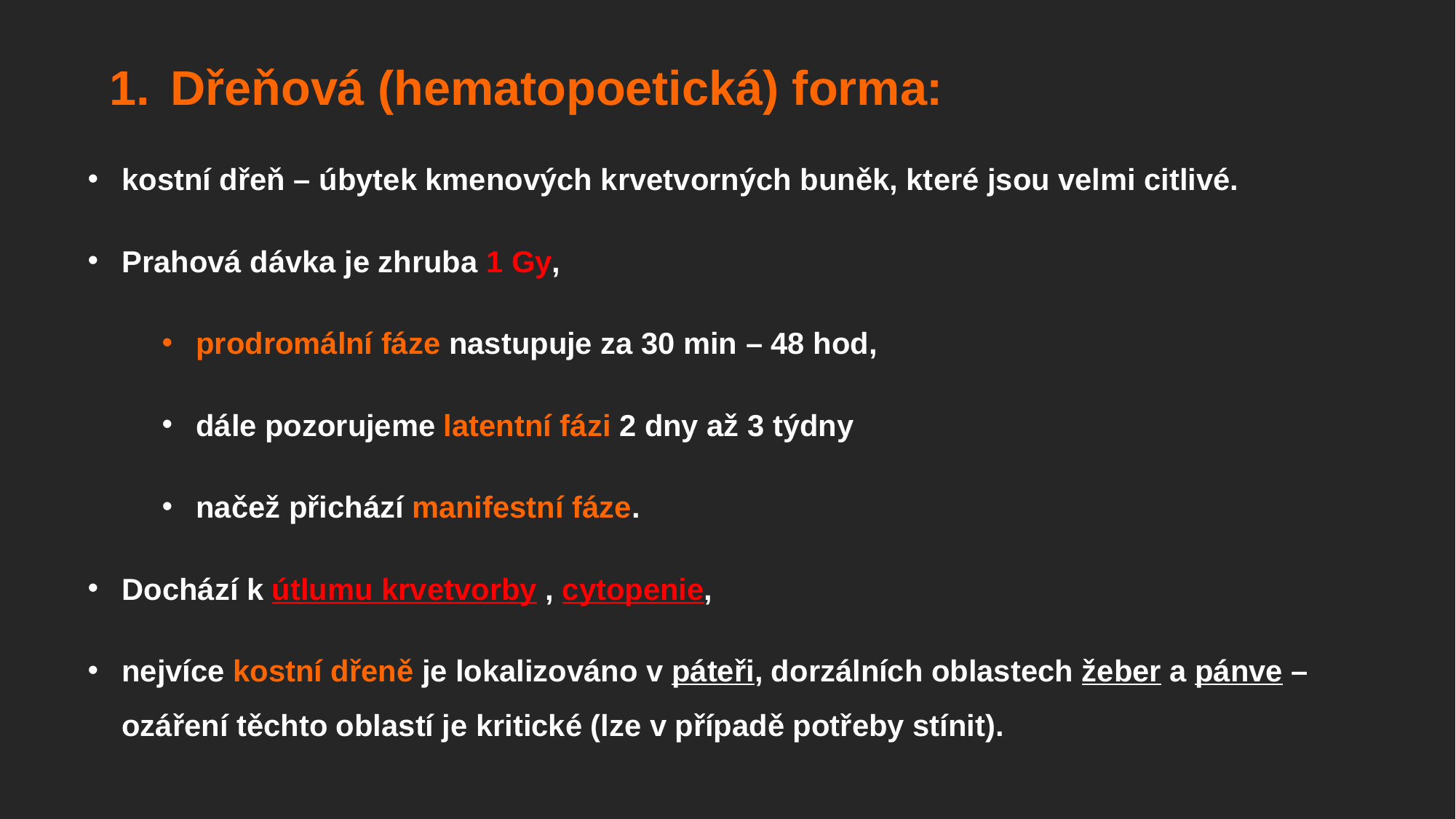

Dřeňová (hematopoetická) forma:
kostní dřeň – úbytek kmenových krvetvorných buněk, které jsou velmi citlivé.
Prahová dávka je zhruba 1 Gy,
prodromální fáze nastupuje za 30 min – 48 hod,
dále pozorujeme latentní fázi 2 dny až 3 týdny
načež přichází manifestní fáze.
Dochází k útlumu krvetvorby , cytopenie,
nejvíce kostní dřeně je lokalizováno v páteři, dorzálních oblastech žeber a pánve – ozáření těchto oblastí je kritické (lze v případě potřeby stínit).